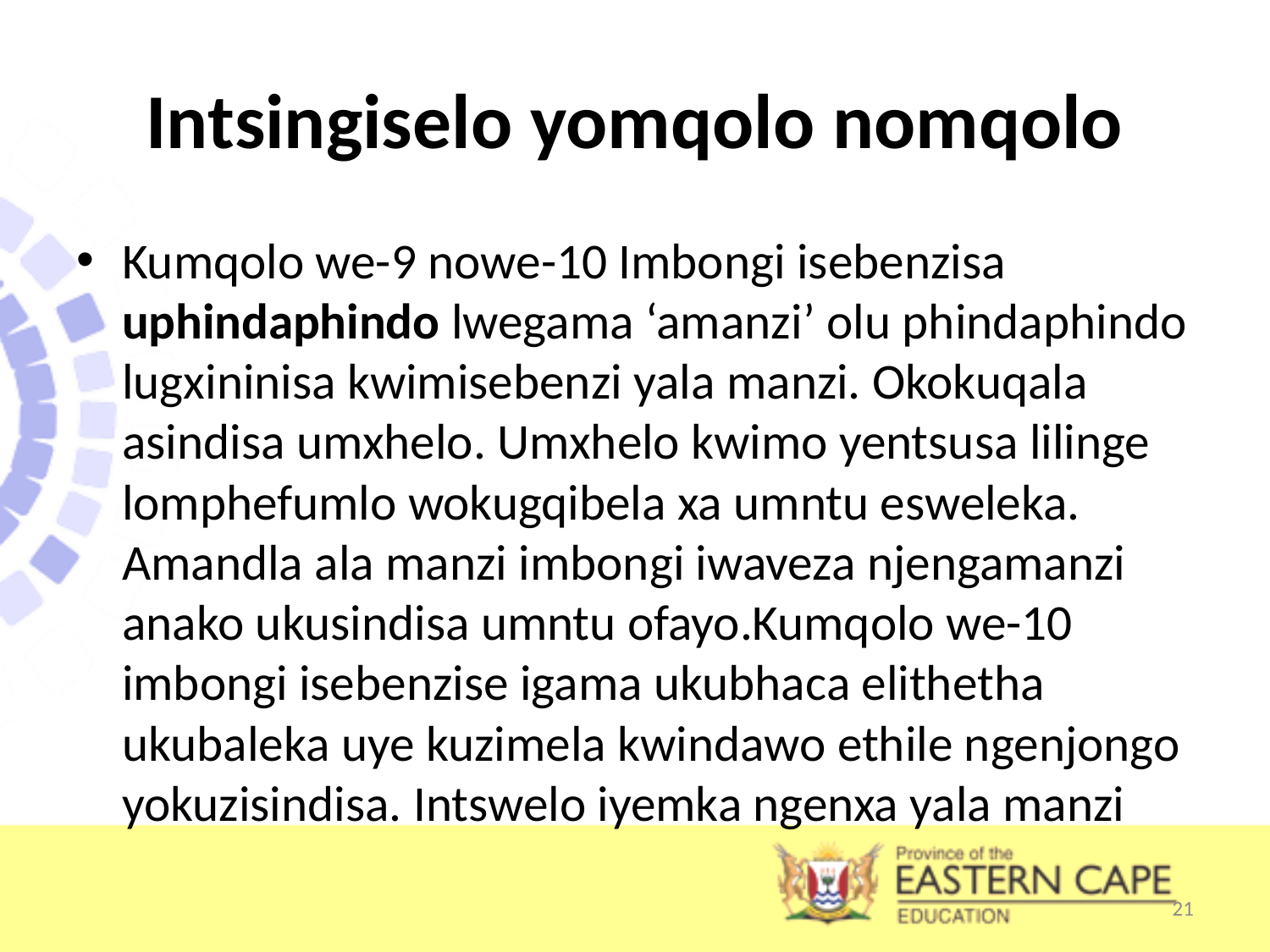

# Intsingiselo yomqolo nomqolo
Kumqolo we-9 nowe-10 Imbongi isebenzisa uphindaphindo lwegama ‘amanzi’ olu phindaphindo lugxininisa kwimisebenzi yala manzi. Okokuqala asindisa umxhelo. Umxhelo kwimo yentsusa lilinge lomphefumlo wokugqibela xa umntu esweleka. Amandla ala manzi imbongi iwaveza njengamanzi anako ukusindisa umntu ofayo.Kumqolo we-10 imbongi isebenzise igama ukubhaca elithetha ukubaleka uye kuzimela kwindawo ethile ngenjongo yokuzisindisa. Intswelo iyemka ngenxa yala manzi
21